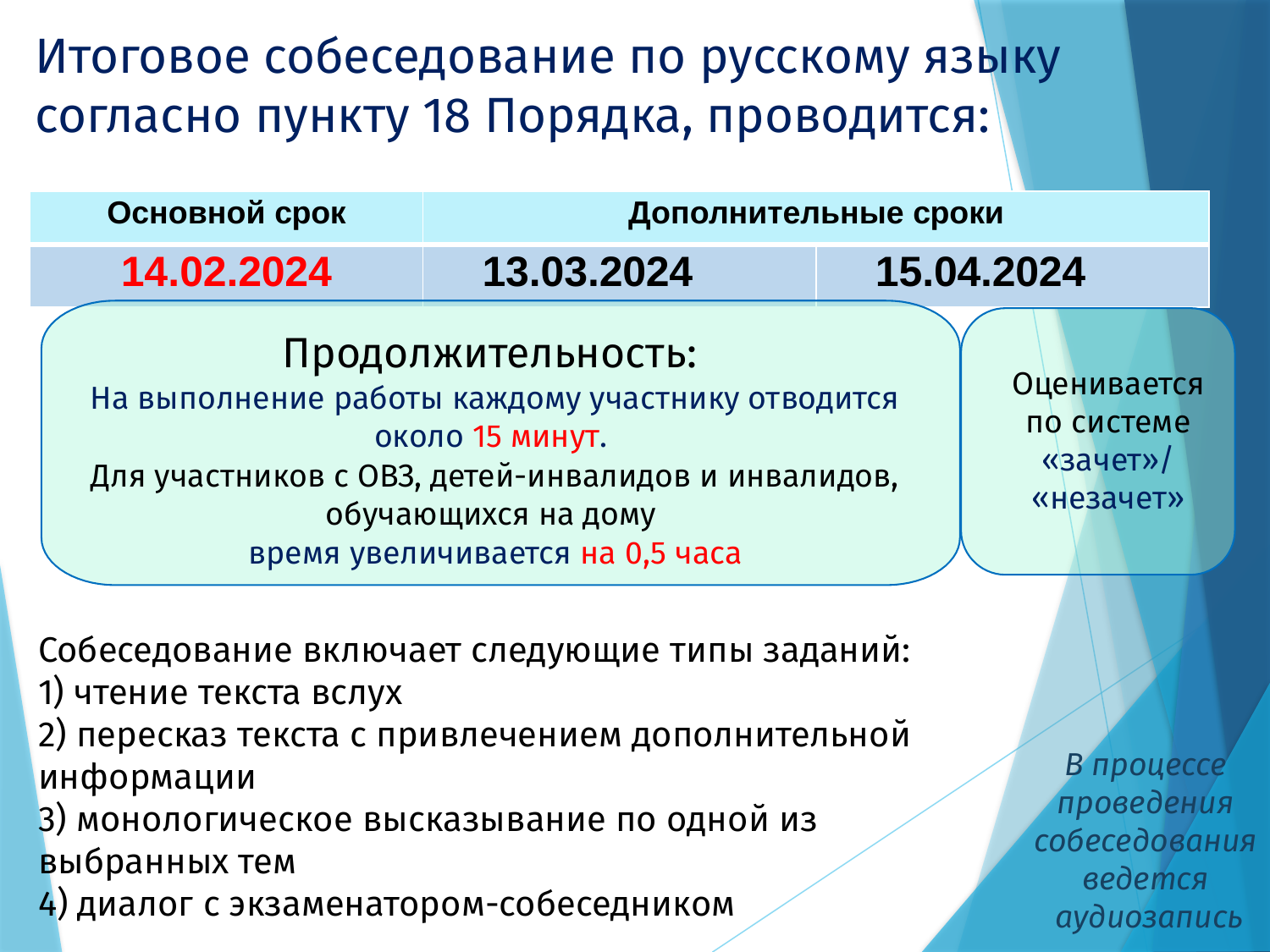

Итоговое собеседование по русскому языку согласно пункту 18 Порядка, проводится:
| Основной срок | Дополнительные сроки |  |
| --- | --- | --- |
| 14.02.2024 | 13.03.2024 | 15.04.2024 |

Продолжительность:
На выполнение работы каждому участнику отводится около 15 минут.
Для участников с ОВЗ, детей-инвалидов и инвалидов, обучающихся на дому
время увеличивается на 0,5 часа
Оценивается по системе «зачет»/ «незачет»
Собеседование включает следующие типы заданий:
1) чтение текста вслух
2) пересказ текста с привлечением дополнительной информации
3) монологическое высказывание по одной из выбранных тем
4) диалог с экзаменатором-собеседником
В процессе проведения собеседования ведется  аудиозапись